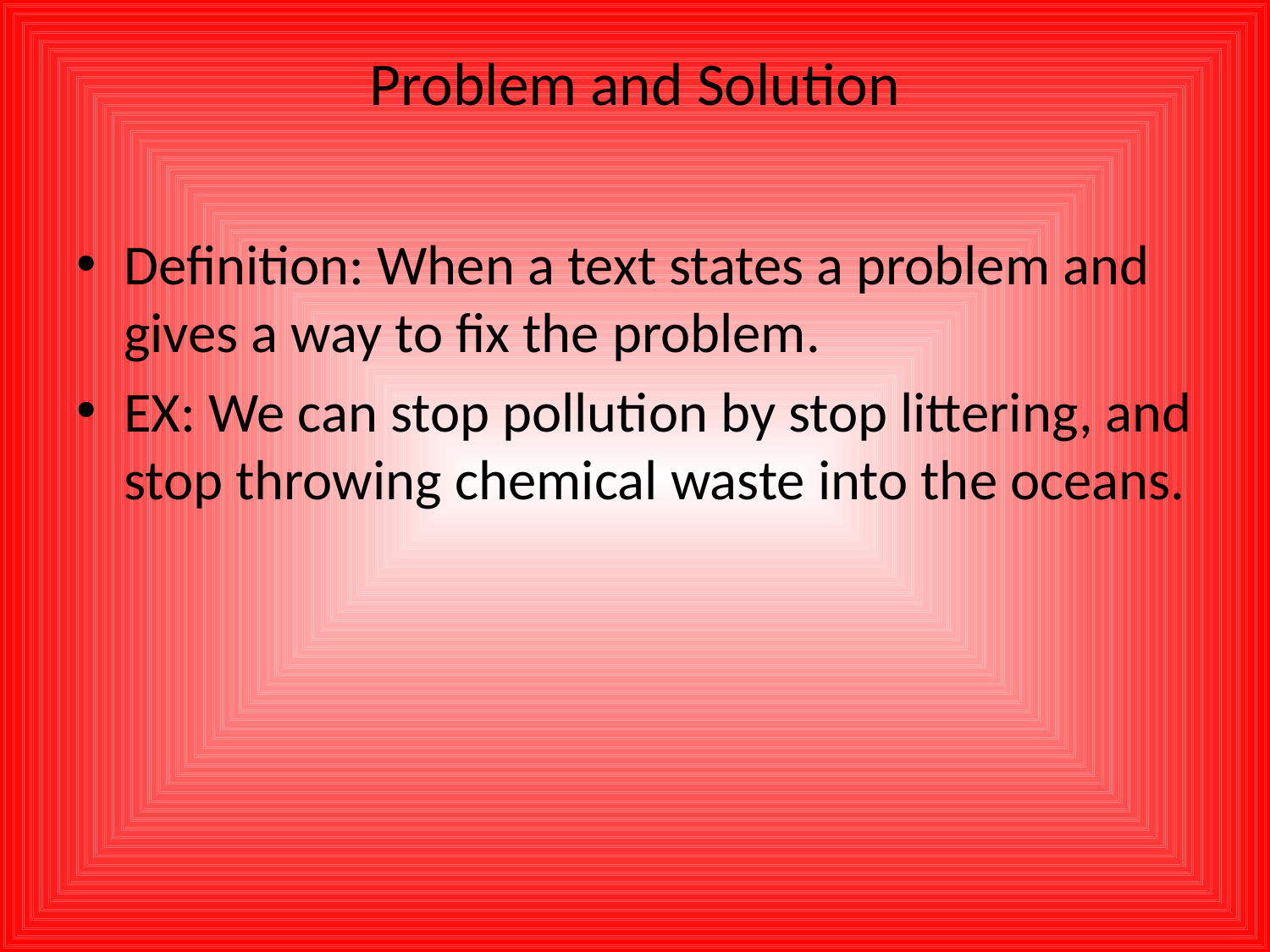

# Problem and Solution
Definition: When a text states a problem and gives a way to fix the problem.
EX: We can stop pollution by stop littering, and stop throwing chemical waste into the oceans.